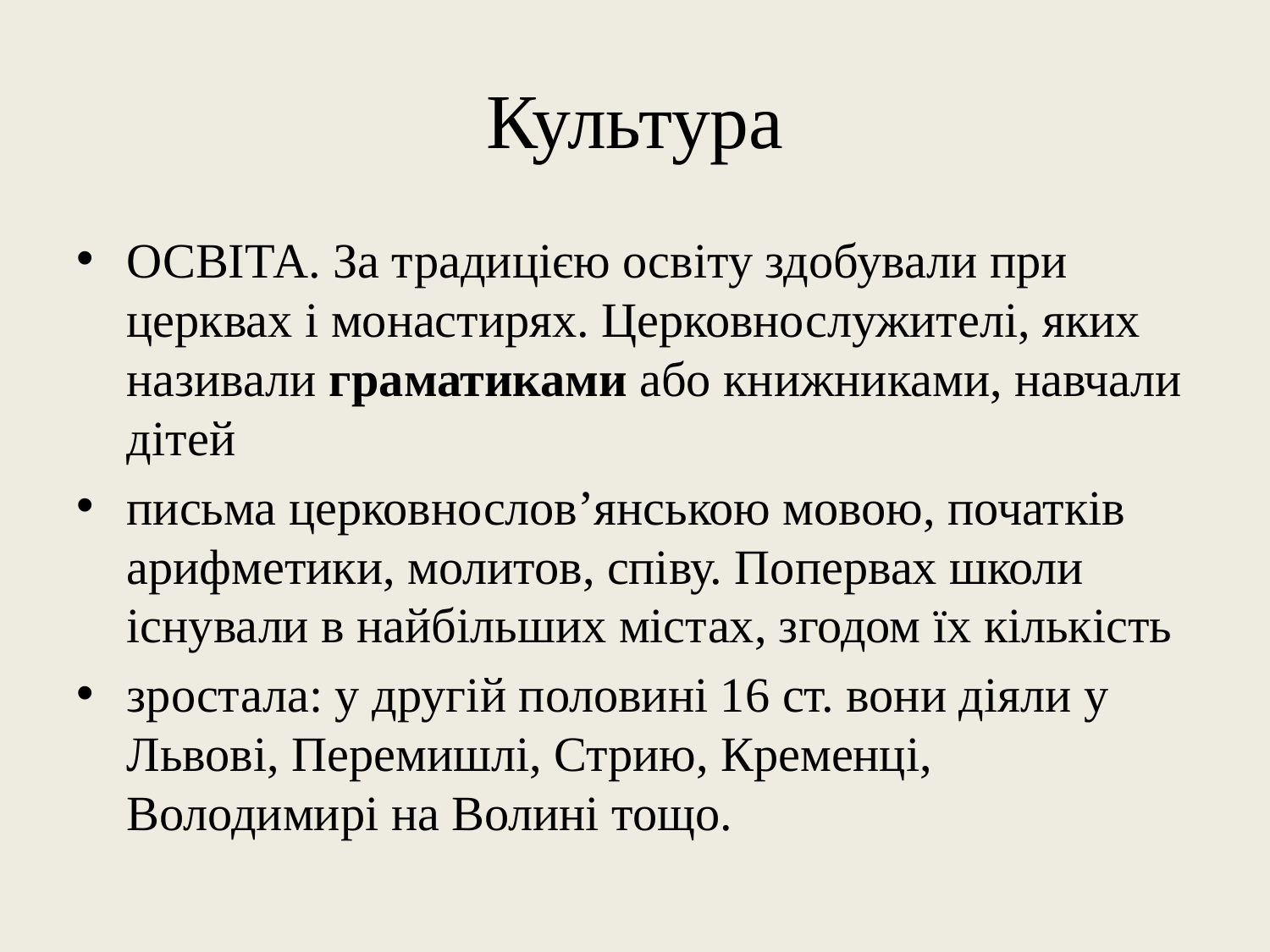

ОСВІТА. За традицією освіту здобували при церквах і монастирях. Церковнослужителі, яких називали граматиками або книжниками, навчали дітей
письма церковнослов’янською мовою, початків арифметики, молитов, співу. Попервах школи існували в найбільших містах, згодом їх кількість
зростала: у другій половині 16 ст. вони діяли у Львові, Перемишлі, Стрию, Кременці, Володимирі на Волині тощо.
Культура